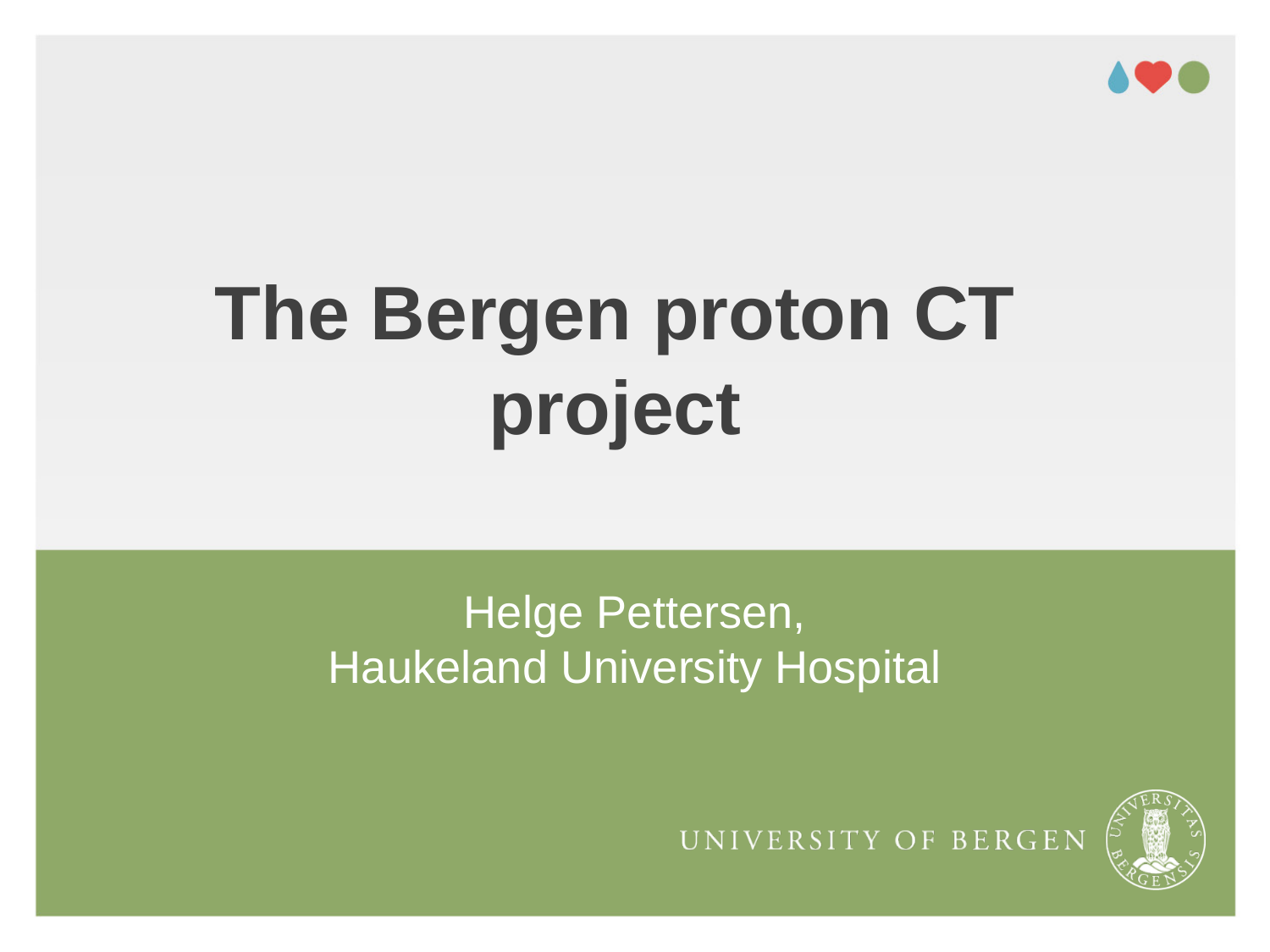

# The Bergen proton CT project
Helge Pettersen,
Haukeland University Hospital